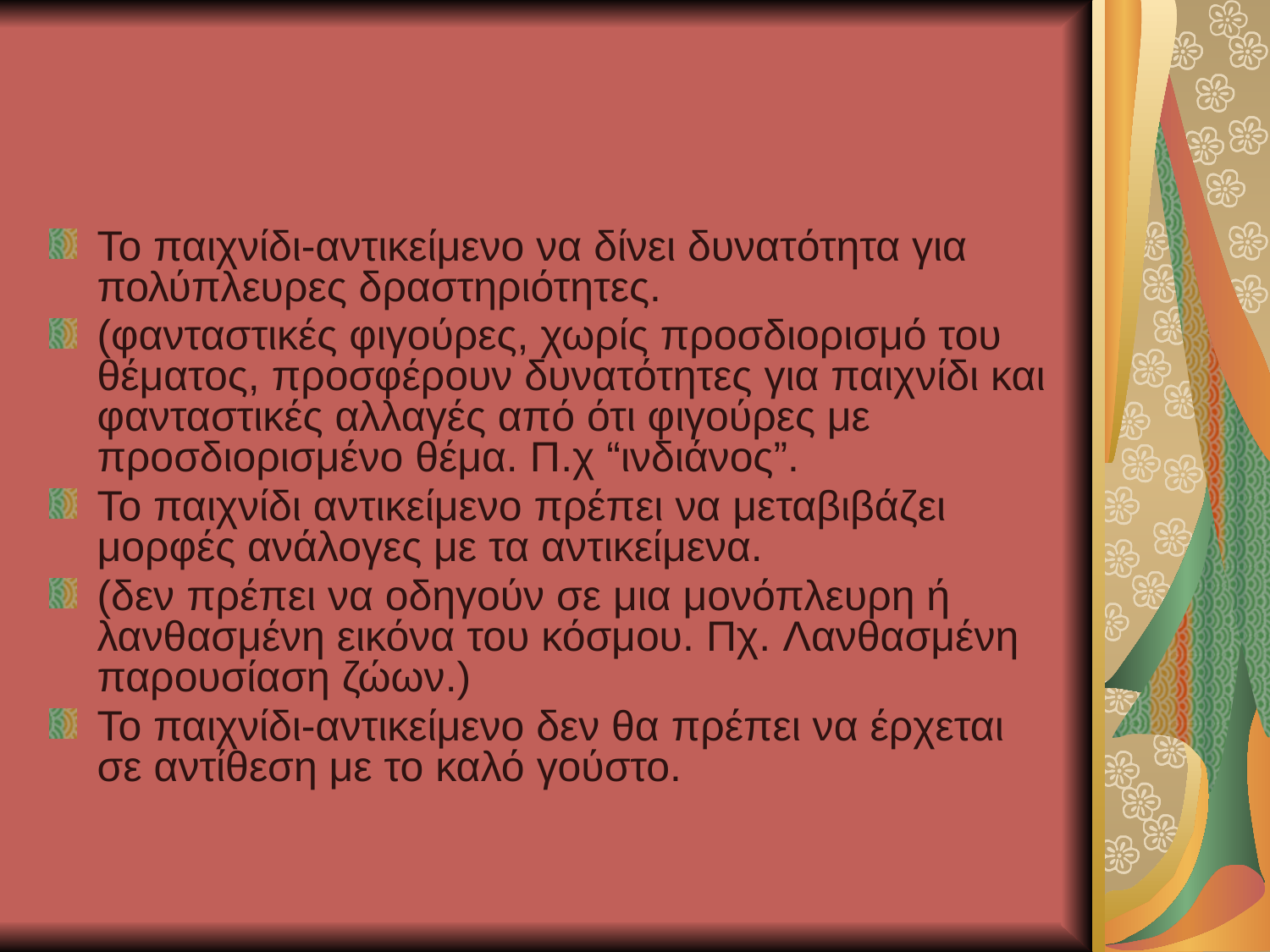

#
Το παιχνίδι-αντικείμενο να δίνει δυνατότητα για πολύπλευρες δραστηριότητες.
(φανταστικές φιγούρες, χωρίς προσδιορισμό του θέματος, προσφέρουν δυνατότητες για παιχνίδι και φανταστικές αλλαγές από ότι φιγούρες με προσδιορισμένο θέμα. Π.χ “ινδιάνος”.
Το παιχνίδι αντικείμενο πρέπει να μεταβιβάζει μορφές ανάλογες με τα αντικείμενα.
(δεν πρέπει να οδηγούν σε μια μονόπλευρη ή λανθασμένη εικόνα του κόσμου. Πχ. Λανθασμένη παρουσίαση ζώων.)
Το παιχνίδι-αντικείμενο δεν θα πρέπει να έρχεται σε αντίθεση με το καλό γούστο.